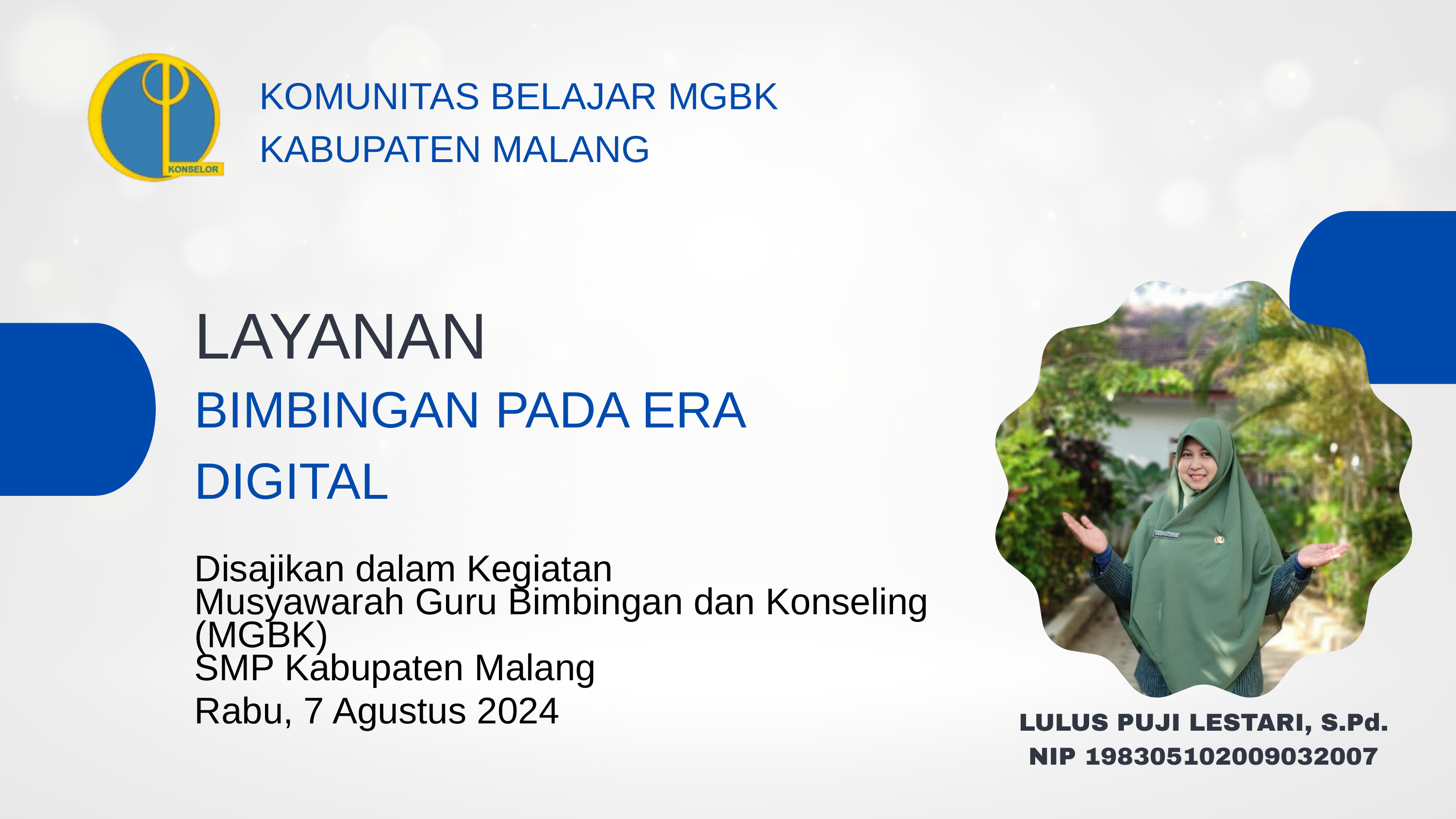

KOMUNITAS BELAJAR MGBK KABUPATEN MALANG

LAYANAN

BIMBINGAN PADA ERA DIGITAL
Disajikan dalam Kegiatan
Musyawarah Guru Bimbingan dan Konseling (MGBK)
SMP Kabupaten Malang
Rabu, 7 Agustus 2024
LULUS PUJI LESTARI, S.Pd.
NIP 198305102009032007